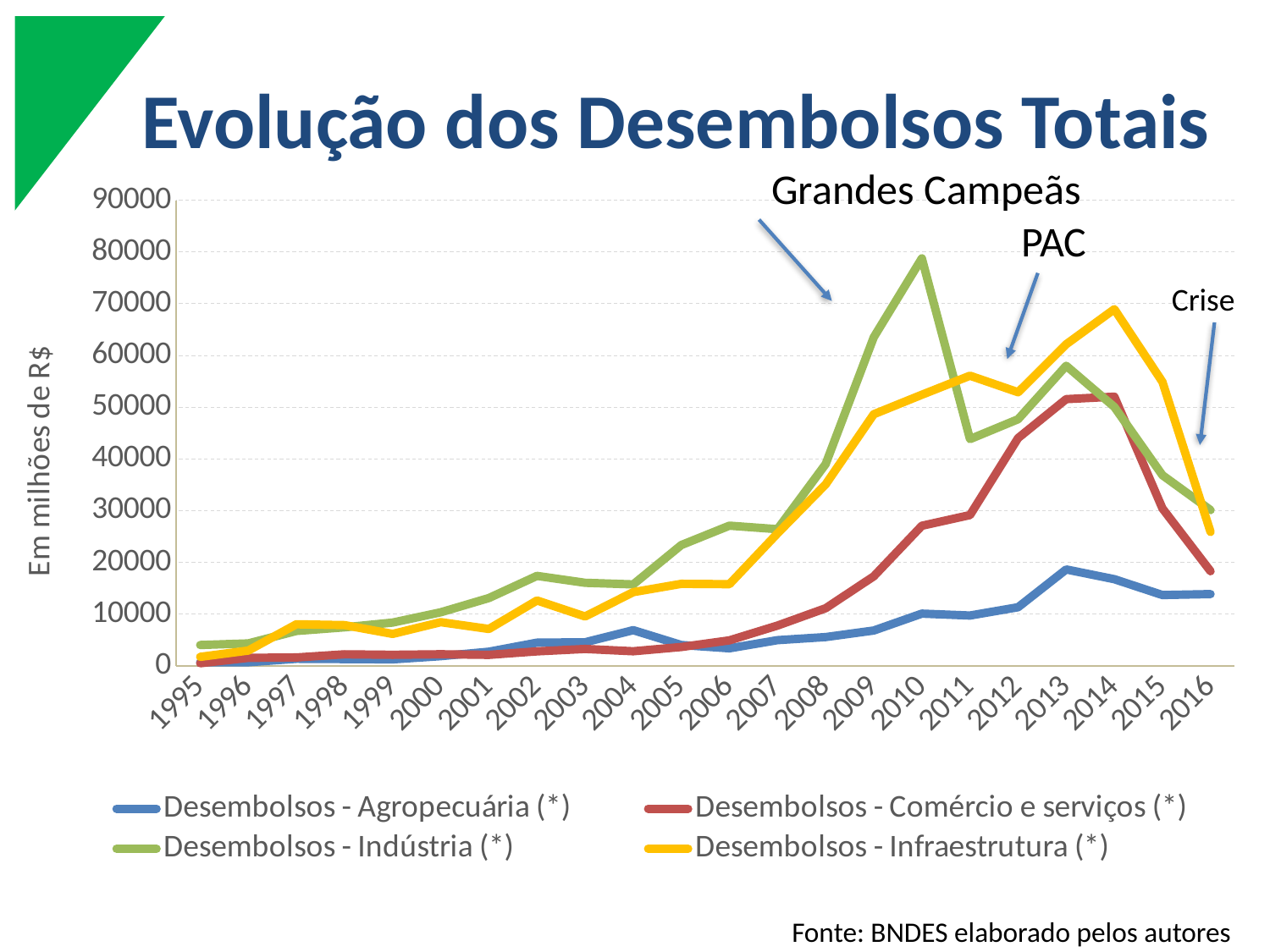

# Evolução dos Desembolsos Totais
Grandes Campeãs

### Chart

| Category | Desembolsos - Agropecuária (*) | Desembolsos - Comércio e serviços (*) | Desembolsos - Indústria (*) | Desembolsos - Infraestrutura (*) |
|---|---|---|---|---|
| 1995 | 731.170174529998 | 532.6450275800004 | 4061.82062799 | 1772.234648120001 |
| 1996 | 729.3835900299988 | 1577.861353700002 | 4373.10744866 | 2992.262874889999 |
| 1997 | 1390.858104559998 | 1657.62549325 | 6775.080161090001 | 8070.49690806 |
| 1998 | 1348.58203685 | 2262.67779935 | 7481.179030990001 | 7898.443599249998 |
| 1999 | 1286.60717539 | 2164.95220077 | 8394.68691380999 | 6205.267529360001 |
| 2000 | 1907.98038933 | 2276.05360323 | 10388.12835862 | 8473.668306939999 |
| 2001 | 2761.982008279998 | 2161.56471607 | 13133.13068797 | 7159.847464500002 |
| 2002 | 4508.931615089998 | 2836.34375358 | 17407.31627859995 | 12666.68021427 |
| 2003 | 4595.026281540004 | 3292.94277121 | 16077.12064589 | 9568.499076409997 |
| 2004 | 6930.20713564 | 2857.444773030001 | 15768.87618054 | 14277.36926197 |
| 2005 | 4058.81865268 | 3677.619829919999 | 23370.29498888 | 15873.50378729 |
| 2006 | 3422.56540424 | 4960.834007560003 | 27120.91854957999 | 15813.69732996 |
| 2007 | 4997.84257074 | 7815.306022030015 | 26445.9194629 | 25632.72721879 |
| 2008 | 5594.46215395 | 11166.46232027001 | 39020.99099732001 | 35095.99241670001 |
| 2009 | 6855.669598570038 | 17325.72763303998 | 63521.53729434 | 48653.42058401 |
| 2010 | 10126.28565003003 | 27103.53229113018 | 78768.76594818 | 52424.16313535001 |
| 2011 | 9759.024404009995 | 29168.7664791801 | 43849.38164265001 | 56096.26413082999 |
| 2012 | 11362.23648905001 | 44045.94968462022 | 47686.35520319001 | 52897.72844412 |
| 2013 | 18662.21591835995 | 51566.31396600049 | 58015.52477 | 62174.98046293998 |
| 2014 | 16775.14989387001 | 52044.51239873987 | 50065.46984597002 | 68951.73681173993 |
| 2015 | 13710.05317445001 | 30457.42990292011 | 36877.68114836 | 54896.88120271 |
| 2016 | 13898.02311209 | 18310.36625237001 | 30141.26954265 | 25906.84175607 |
PAC
Crise
Fonte: BNDES elaborado pelos autores